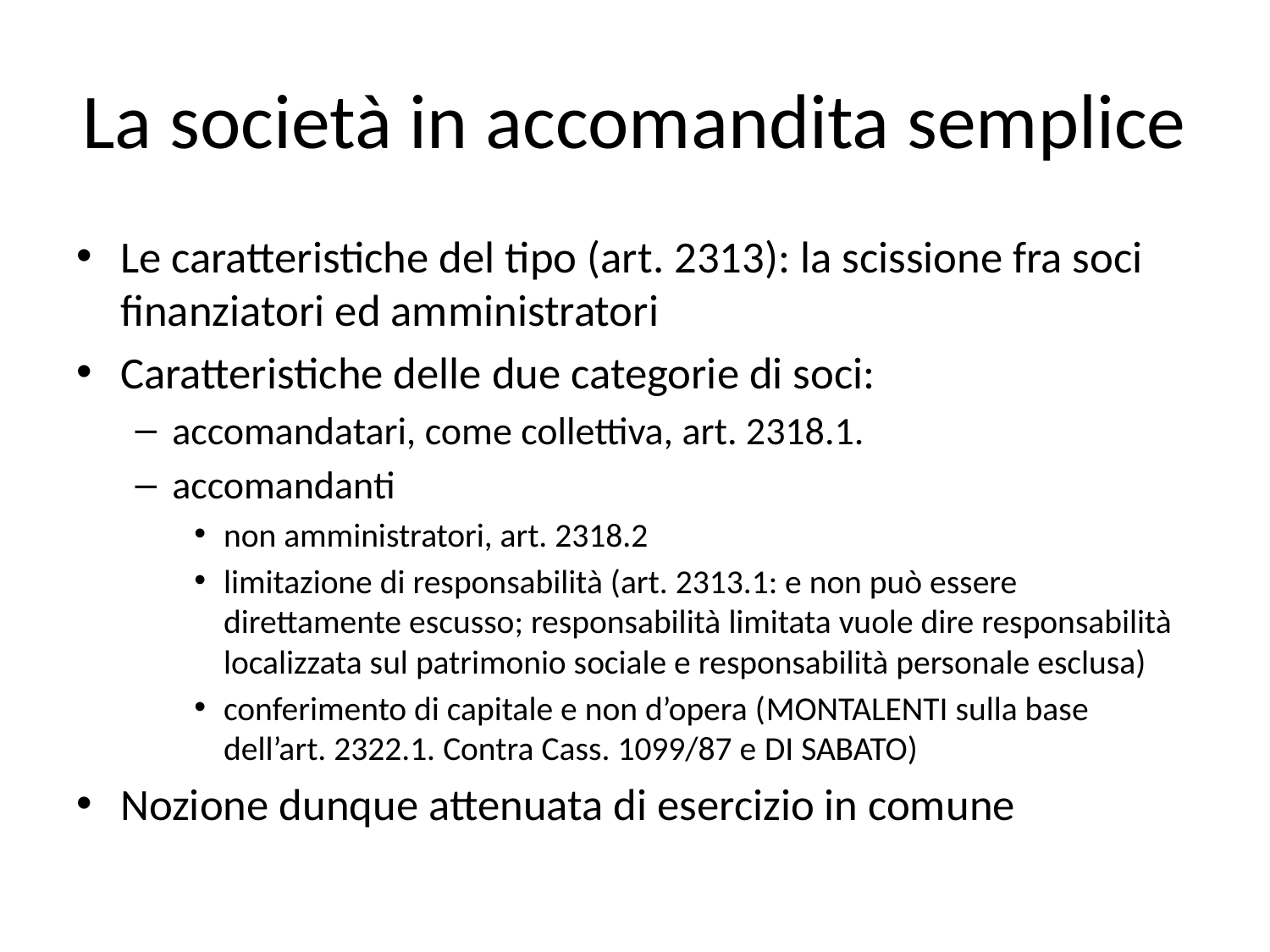

# La società in accomandita semplice
Le caratteristiche del tipo (art. 2313): la scissione fra soci finanziatori ed amministratori
Caratteristiche delle due categorie di soci:
accomandatari, come collettiva, art. 2318.1.
accomandanti
non amministratori, art. 2318.2
limitazione di responsabilità (art. 2313.1: e non può essere direttamente escusso; responsabilità limitata vuole dire responsabilità localizzata sul patrimonio sociale e responsabilità personale esclusa)
conferimento di capitale e non d’opera (Montalenti sulla base dell’art. 2322.1. Contra Cass. 1099/87 e Di Sabato)
Nozione dunque attenuata di esercizio in comune